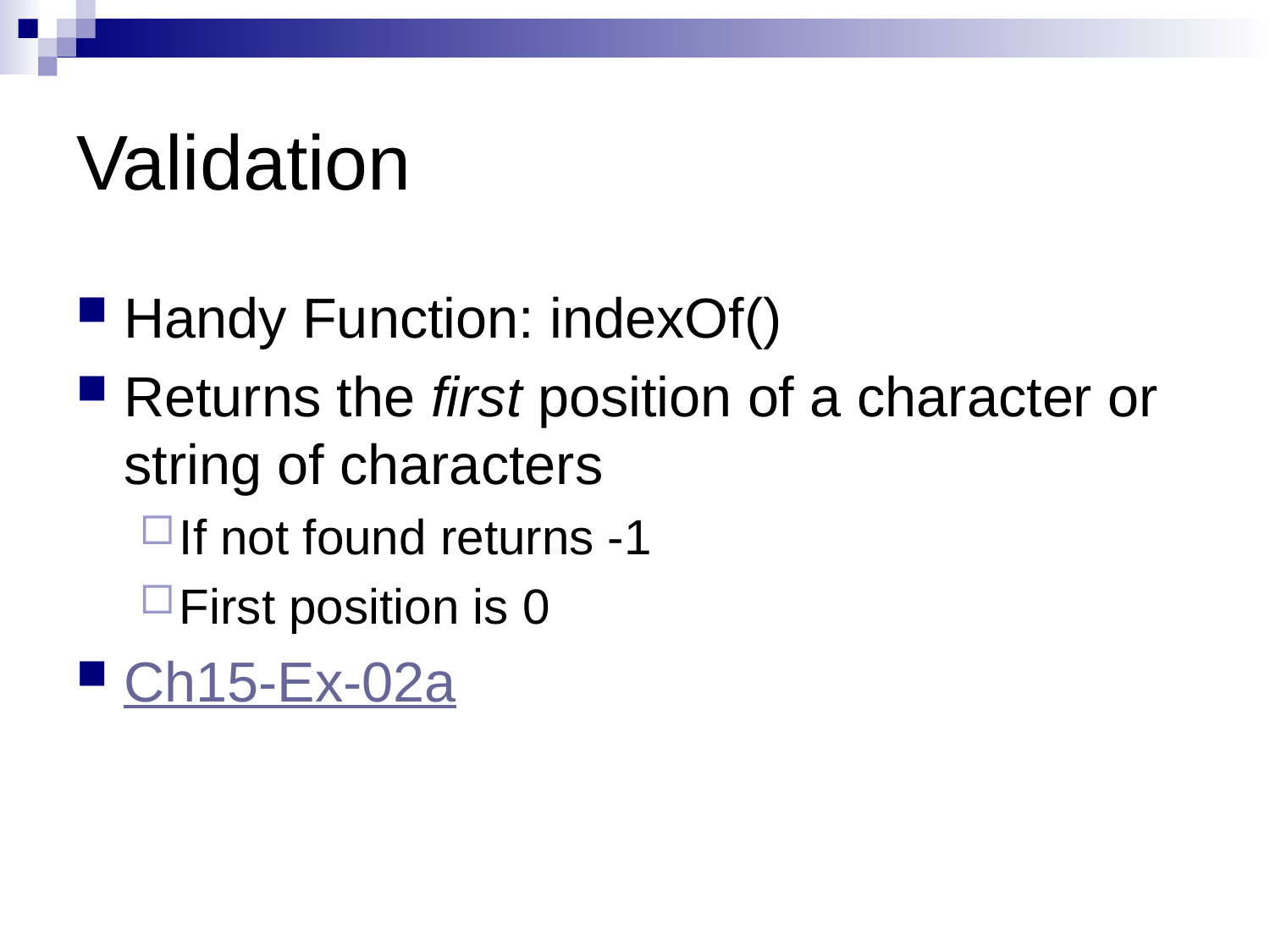

# Validation
Handy Function: indexOf()
Returns the first position of a character or string of characters
If not found returns -1
First position is 0
Ch15-Ex-02a